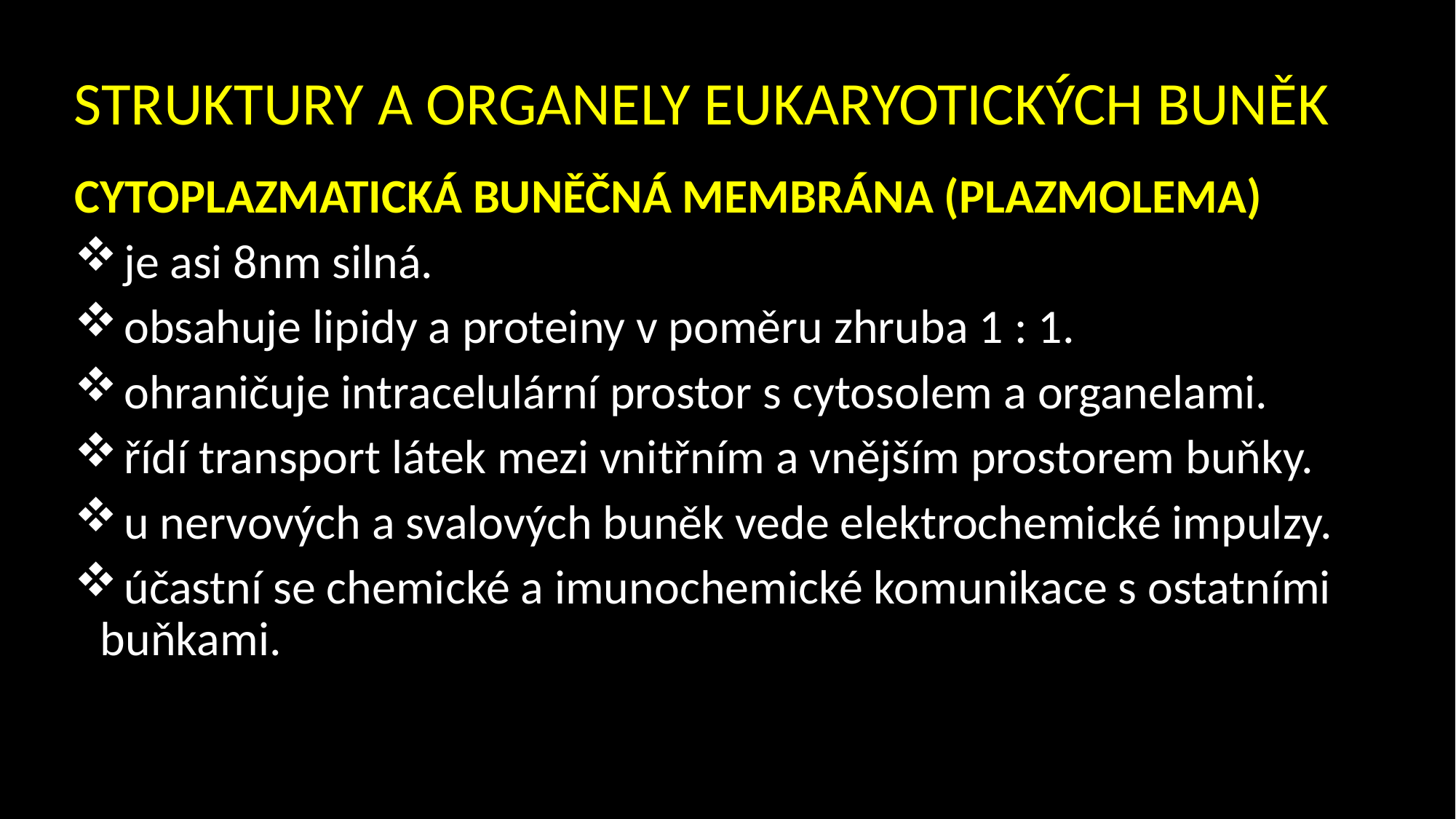

STRUKTURY A ORGANELY EUKARYOTICKÝCH BUNĚK
CYTOPLAZMATICKÁ BUNĚČNÁ MEMBRÁNA (PLAZMOLEMA)
 je asi 8nm silná.
 obsahuje lipidy a proteiny v poměru zhruba 1 : 1.
 ohraničuje intracelulární prostor s cytosolem a organelami.
 řídí transport látek mezi vnitřním a vnějším prostorem buňky.
 u nervových a svalových buněk vede elektrochemické impulzy.
 účastní se chemické a imunochemické komunikace s ostatními buňkami.